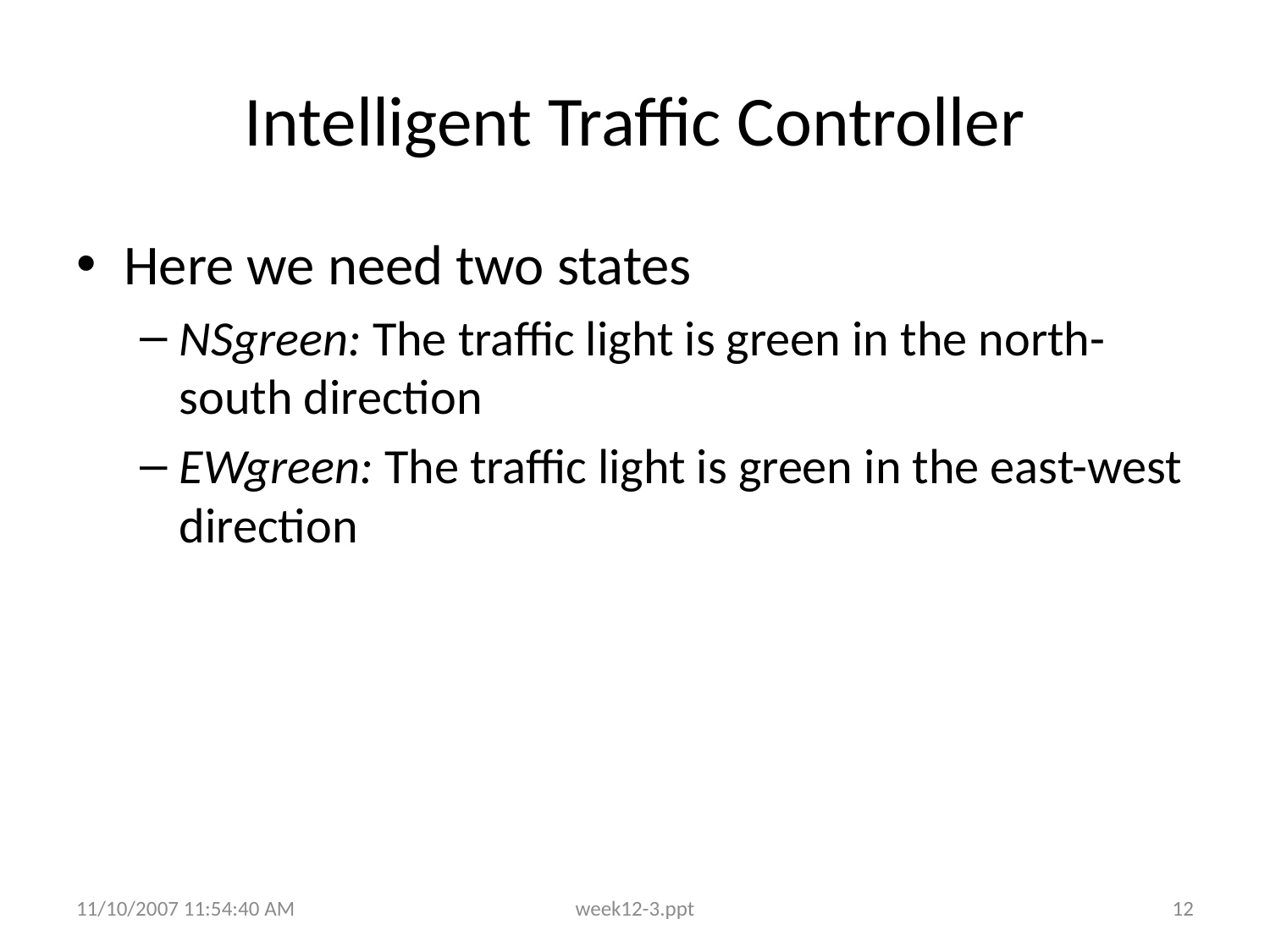

# Intelligent Traffic Controller
Here we need two states
NSgreen: The traffic light is green in the north-south direction
EWgreen: The traffic light is green in the east-west direction

11/10/2007 11:54:40 AM
week12-3.ppt
12